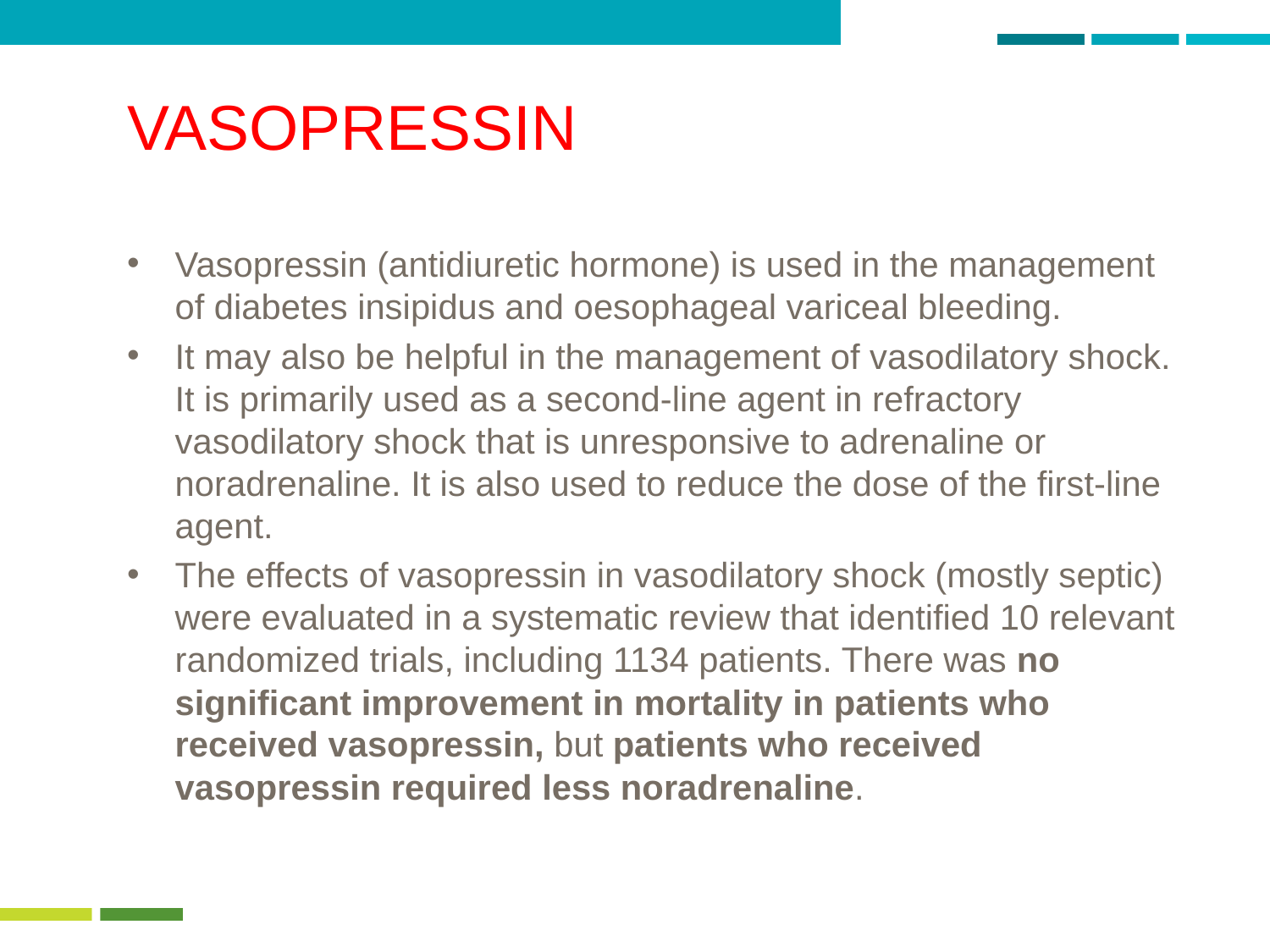

# VASOPRESSIN

Vasopressin (antidiuretic hormone) is used in the management of diabetes insipidus and oesophageal variceal bleeding.
It may also be helpful in the management of vasodilatory shock. It is primarily used as a second-line agent in refractory vasodilatory shock that is unresponsive to adrenaline or noradrenaline. It is also used to reduce the dose of the first-line agent.
The effects of vasopressin in vasodilatory shock (mostly septic) were evaluated in a systematic review that identified 10 relevant randomized trials, including 1134 patients. There was no significant improvement in mortality in patients who received vasopressin, but patients who received vasopressin required less noradrenaline.